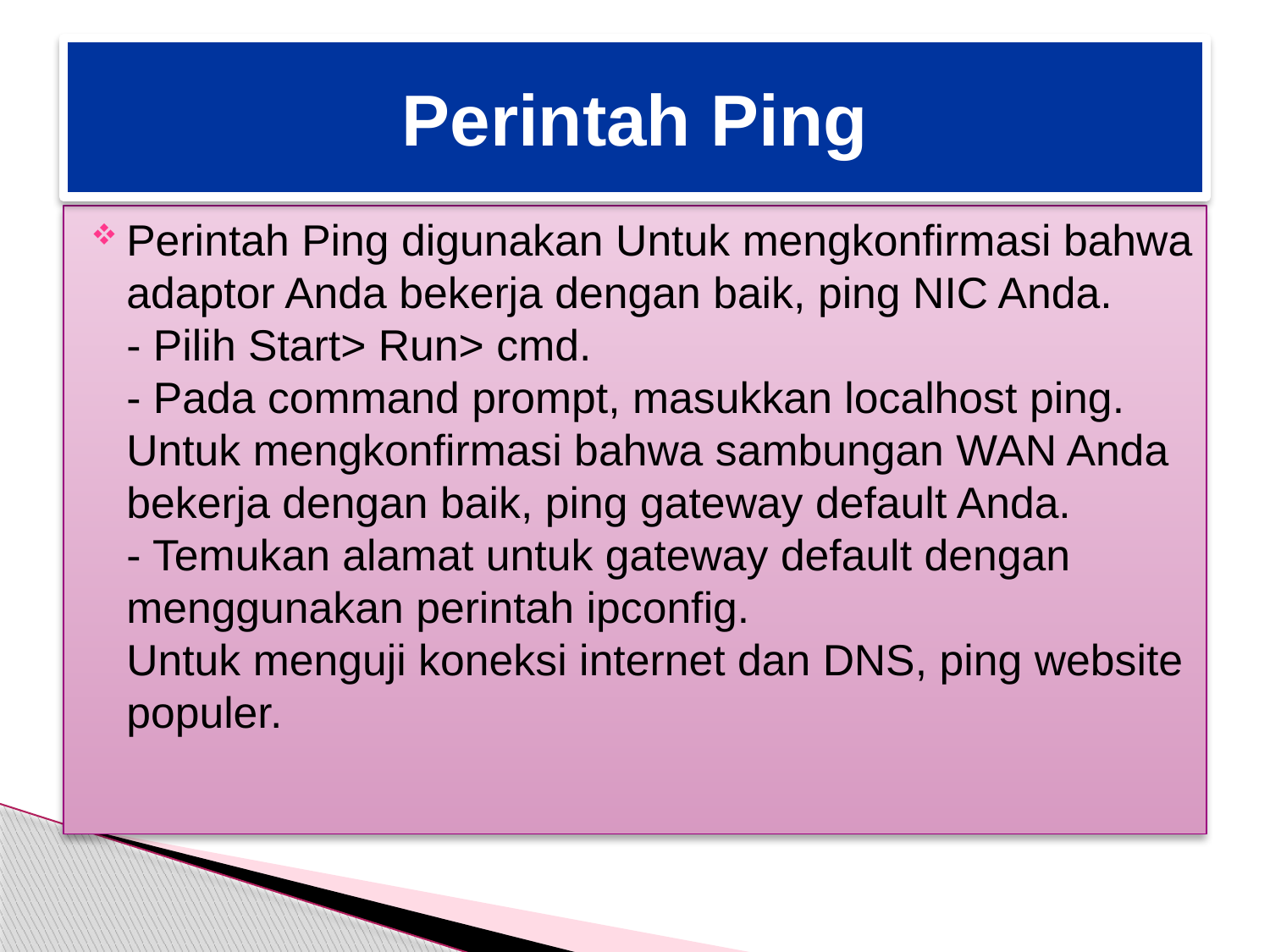

# Perintah Ping
Perintah Ping digunakan Untuk mengkonfirmasi bahwa adaptor Anda bekerja dengan baik, ping NIC Anda.
- Pilih Start> Run> cmd.
- Pada command prompt, masukkan localhost ping.
Untuk mengkonfirmasi bahwa sambungan WAN Anda bekerja dengan baik, ping gateway default Anda.
- Temukan alamat untuk gateway default dengan menggunakan perintah ipconfig.
Untuk menguji koneksi internet dan DNS, ping website populer.